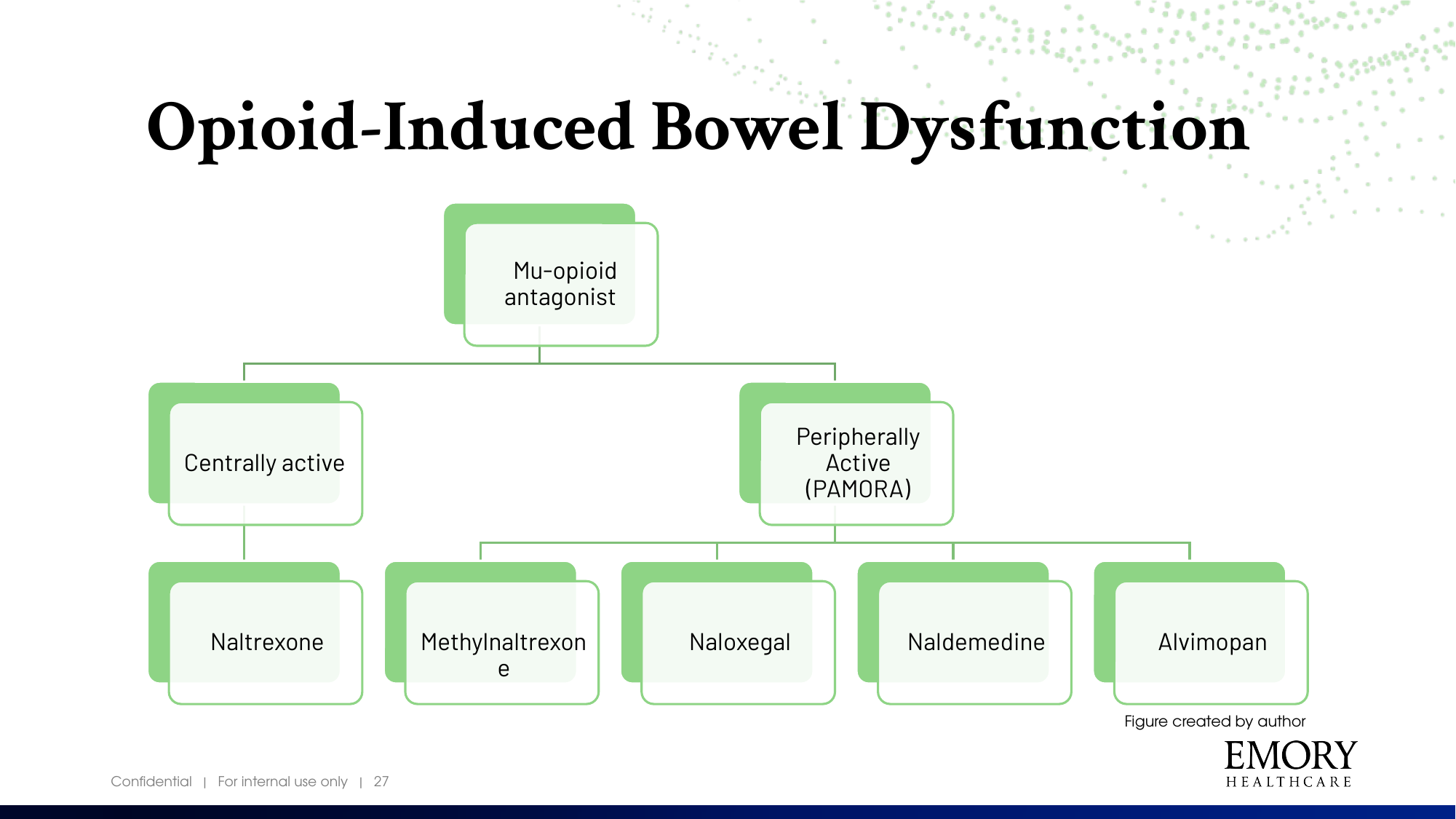

Opioid-Induced Bowel Dysfunction
 Mu-opioid antagonist
Centrally active
Naltrexone
Peripherally Active (PAMORA)
 Methylnaltrexone
Naloxegal
Naldemedine
Alvimopan

Figure created by author